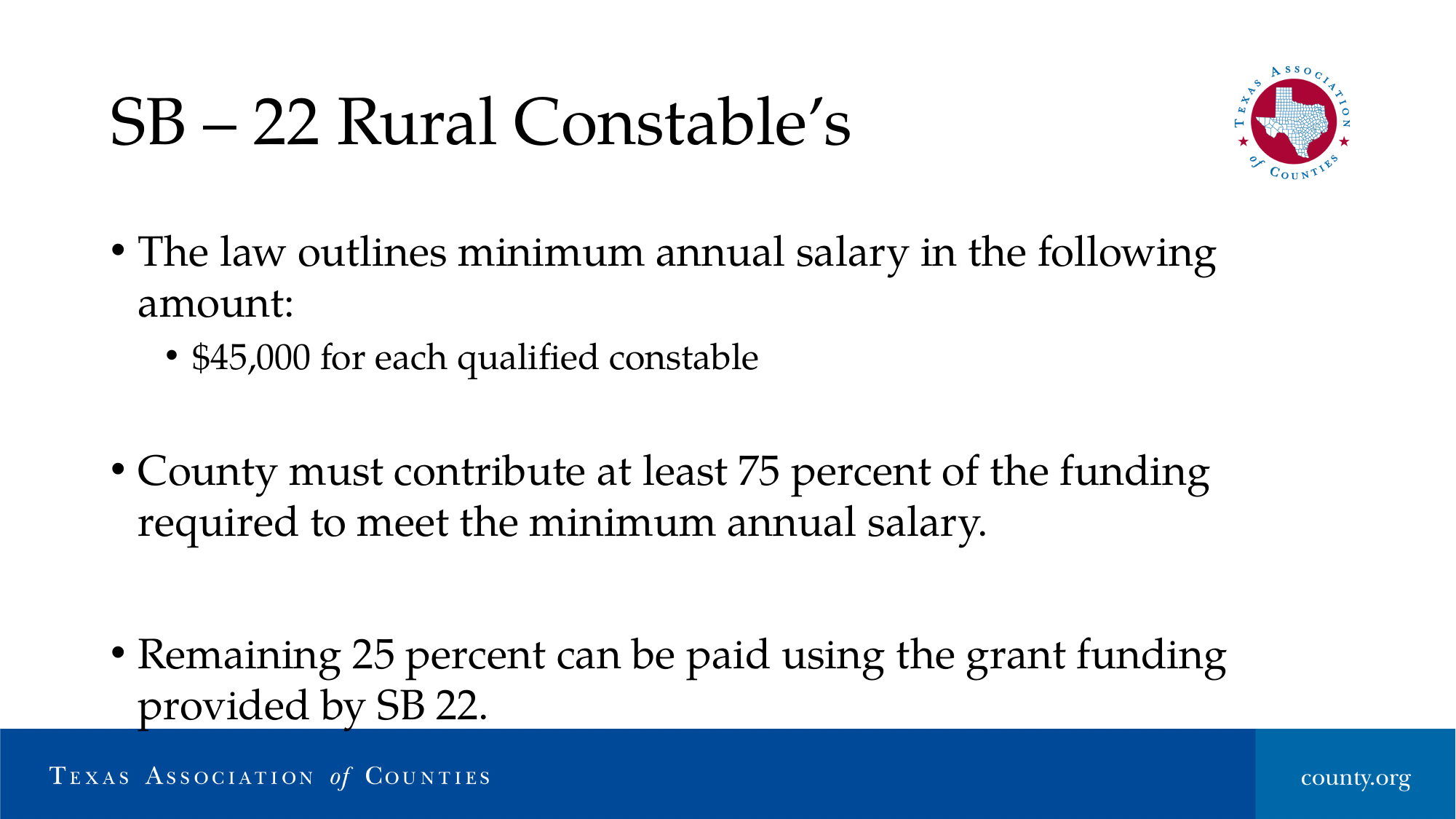

# SB – 22 Rural Constable’s
The law outlines minimum annual salary in the following amount:
$45,000 for each qualified constable

County must contribute at least 75 percent of the funding required to meet the minimum annual salary.

Remaining 25 percent can be paid using the grant funding provided by SB 22.